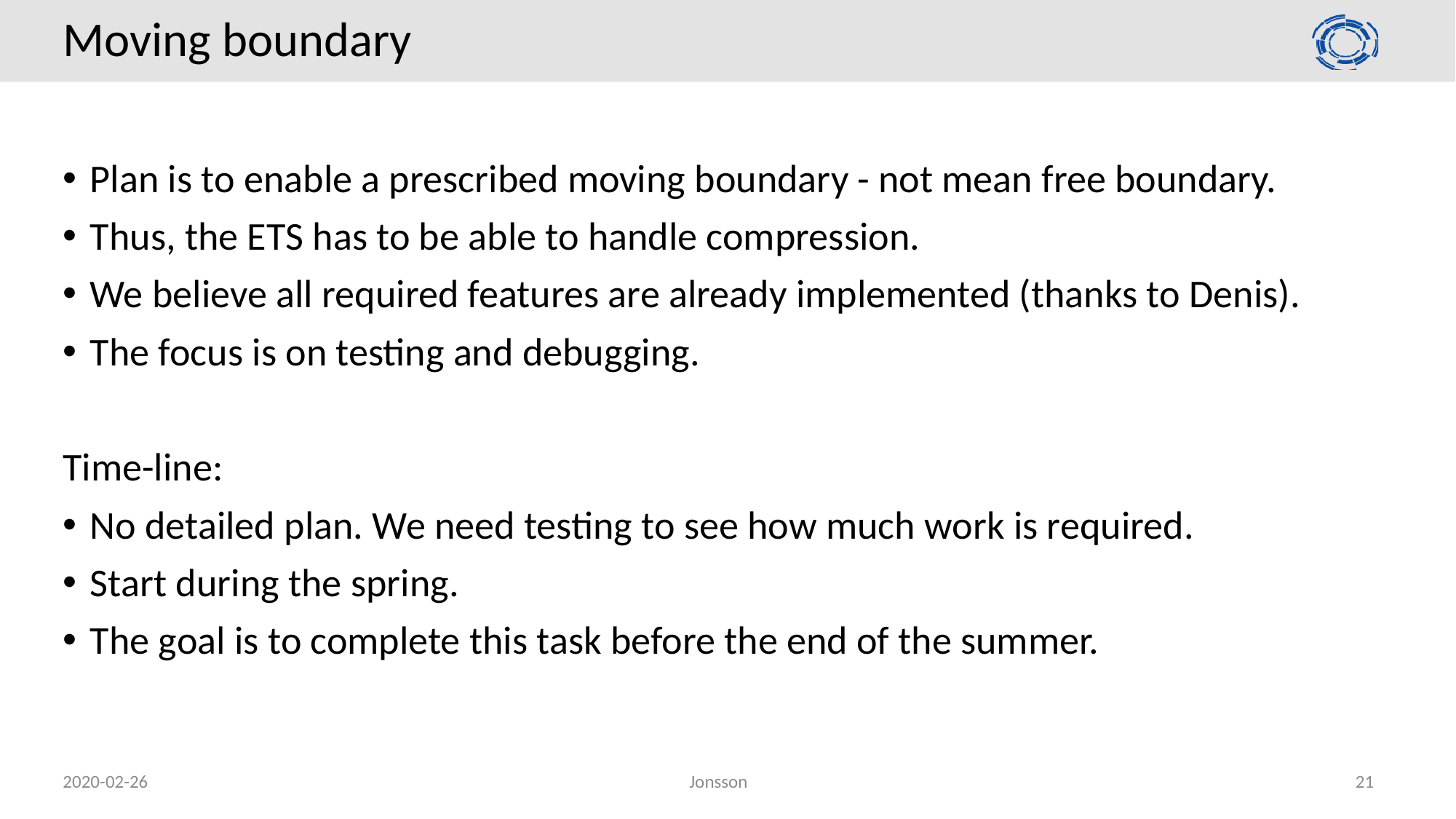

# Moving boundary
Plan is to enable a prescribed moving boundary - not mean free boundary.
Thus, the ETS has to be able to handle compression.
We believe all required features are already implemented (thanks to Denis).
The focus is on testing and debugging.

Time-line:
No detailed plan. We need testing to see how much work is required.
Start during the spring.
The goal is to complete this task before the end of the summer.
2020-02-26
Jonsson
21